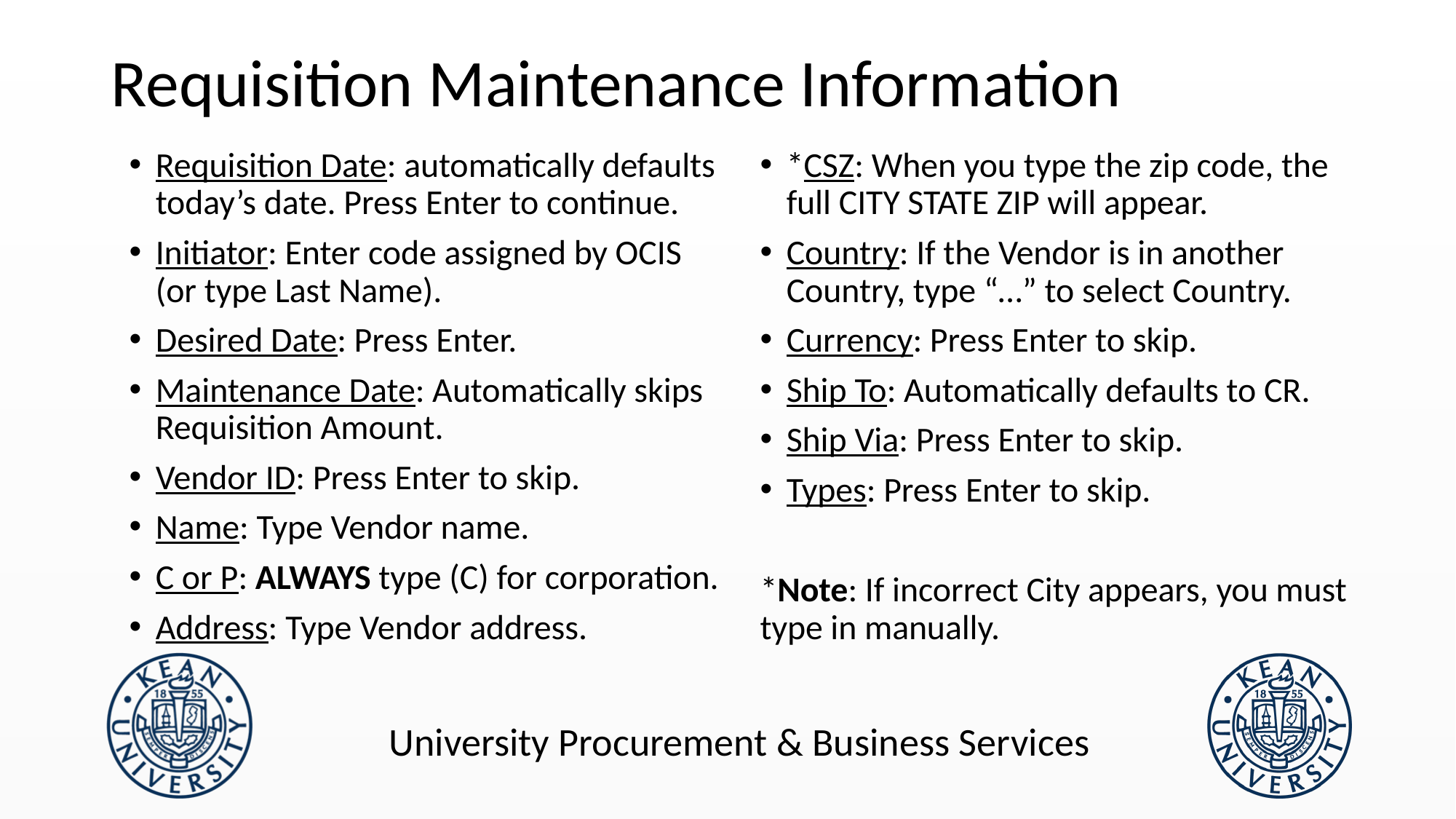

# Requisition Maintenance Information
Requisition Date: automatically defaults today’s date. Press Enter to continue.
Initiator: Enter code assigned by OCIS (or type Last Name).
Desired Date: Press Enter.
Maintenance Date: Automatically skips Requisition Amount.
Vendor ID: Press Enter to skip.
Name: Type Vendor name.
C or P: ALWAYS type (C) for corporation.
Address: Type Vendor address.

*CSZ: When you type the zip code, the full CITY STATE ZIP will appear.
Country: If the Vendor is in another Country, type “…” to select Country.
Currency: Press Enter to skip.
Ship To: Automatically defaults to CR.
Ship Via: Press Enter to skip.
Types: Press Enter to skip.

*Note: If incorrect City appears, you must type in manually.